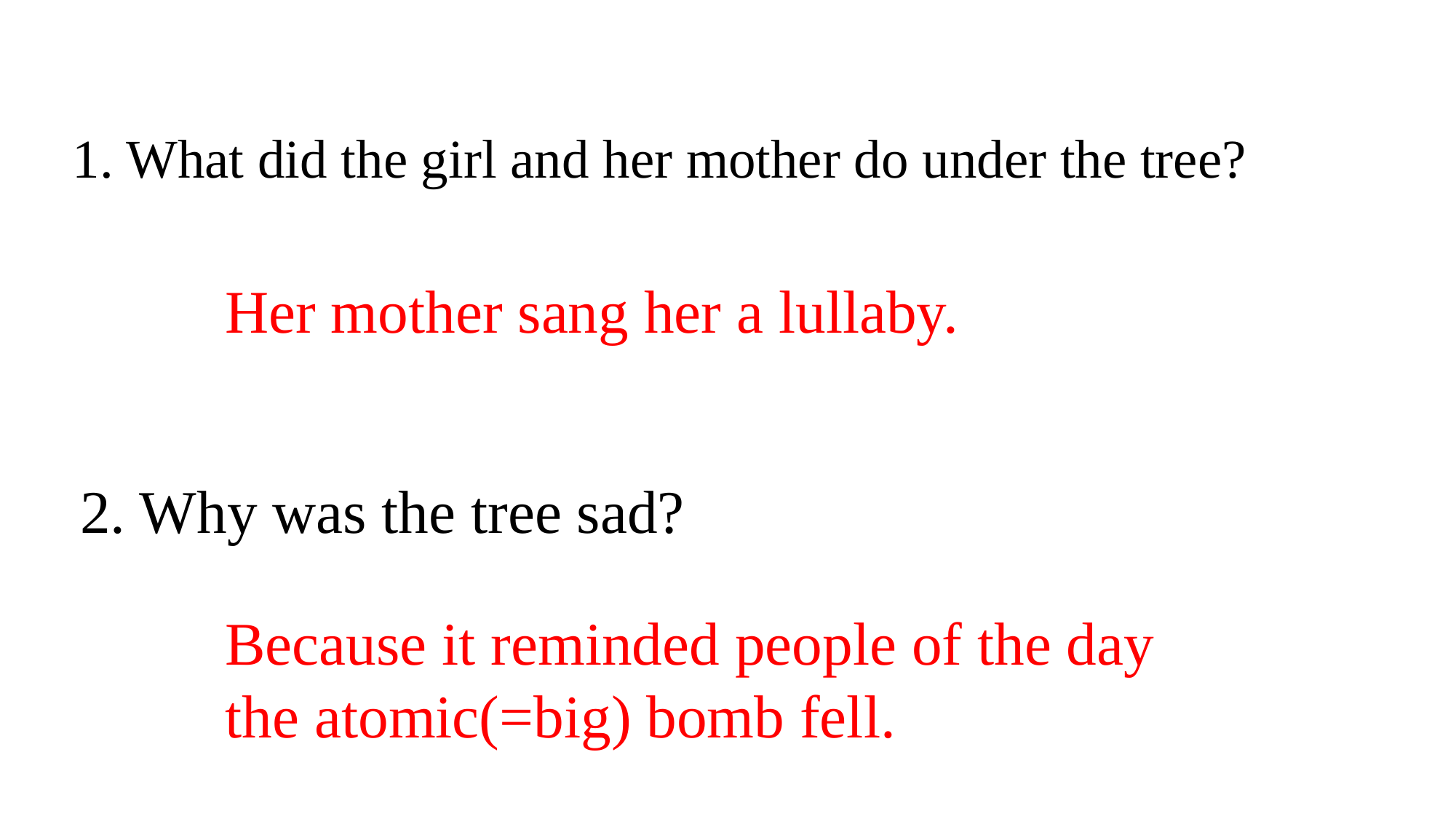

1. What did the girl and her mother do under the tree?
Her mother sang her a lullaby.
 2. Why was the tree sad?
Because it reminded people of the day
the atomic(=big) bomb fell.